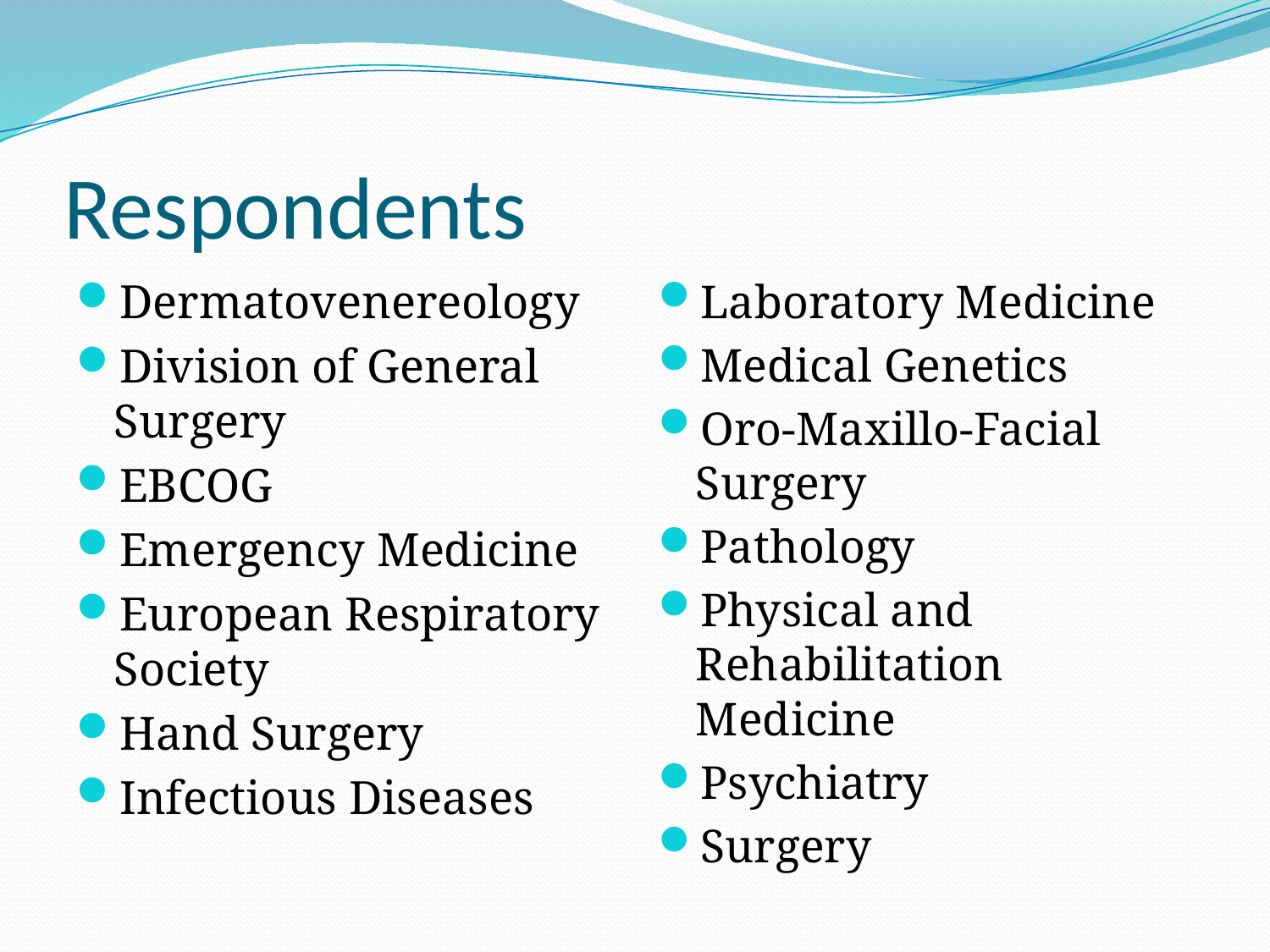

# Respondents
Dermatovenereology
Division of General Surgery
EBCOG
Emergency Medicine
European Respiratory Society
Hand Surgery
Infectious Diseases

Laboratory Medicine
Medical Genetics
Oro-Maxillo-Facial Surgery
Pathology
Physical and Rehabilitation Medicine
Psychiatry
Surgery